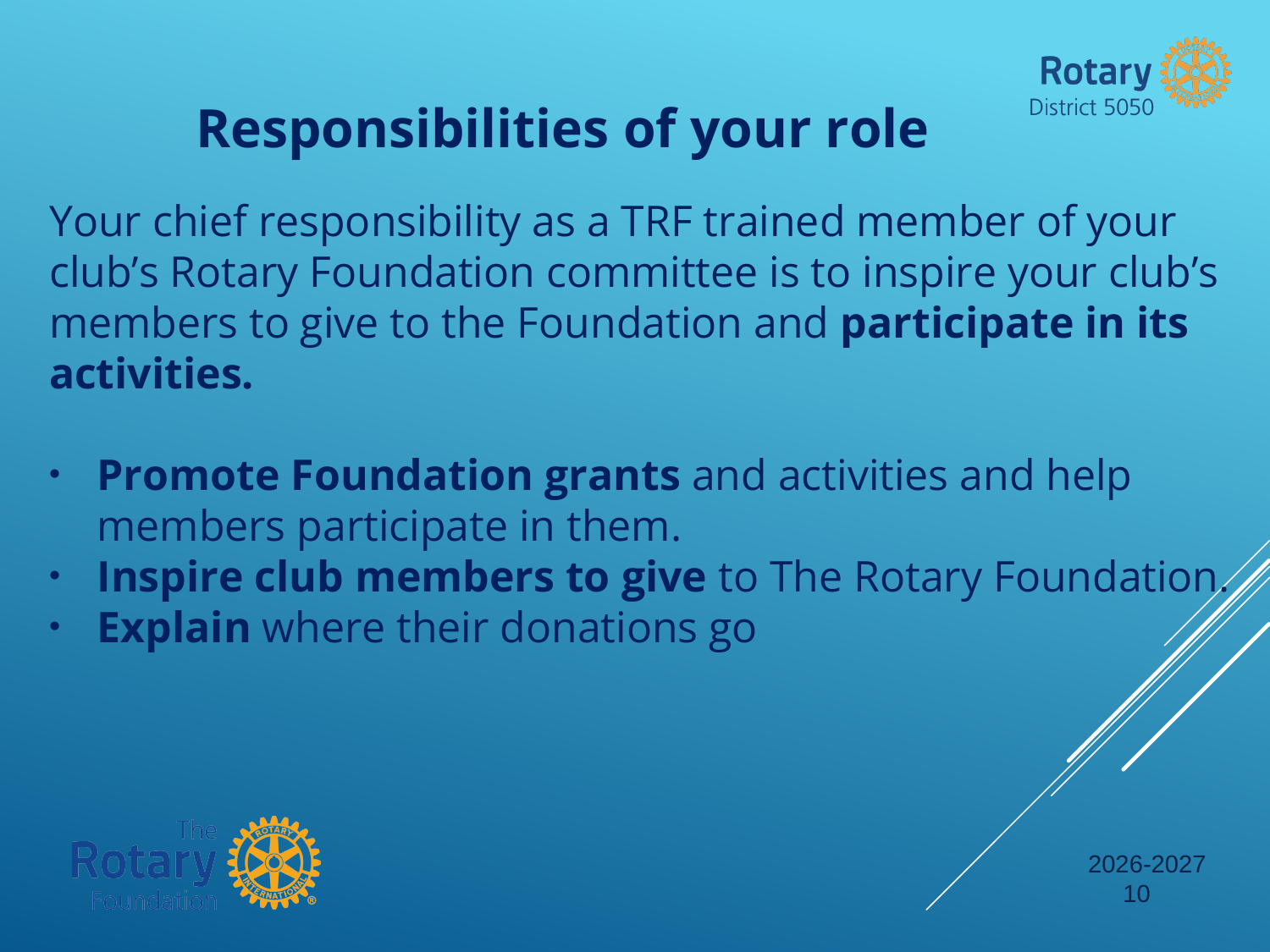

Responsibilities of your role
Your chief responsibility as a TRF trained member of your club’s Rotary Foundation committee is to inspire your club’s members to give to the Foundation and participate in its activities.

Promote Foundation grants and activities and help members participate in them.
Inspire club members to give to The Rotary Foundation.
Explain where their donations go